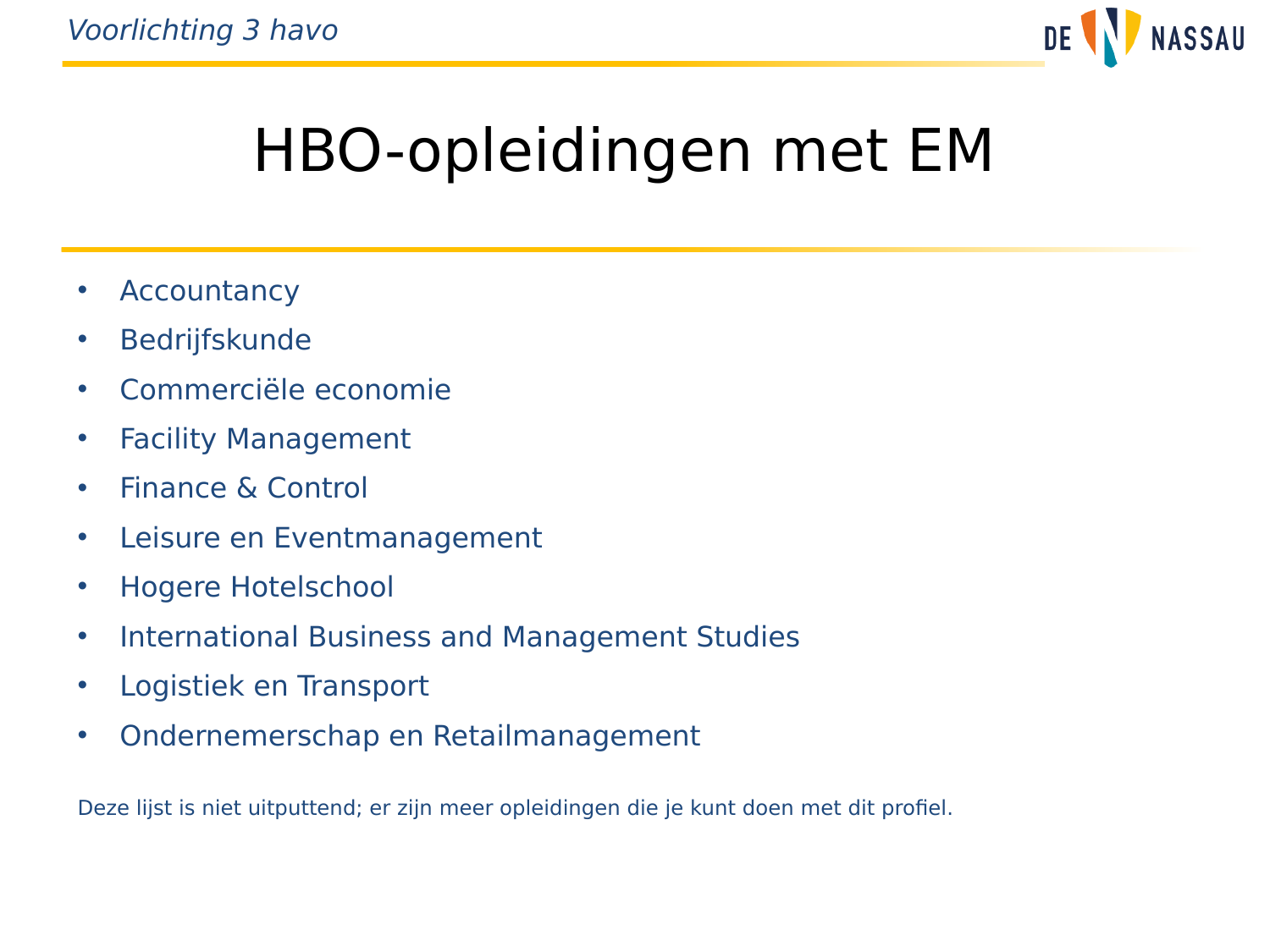

# HBO-opleidingen met EM
Accountancy
Bedrijfskunde
Commerciële economie
Facility Management
Finance & Control
Leisure en Eventmanagement
Hogere Hotelschool
International Business and Management Studies
Logistiek en Transport
Ondernemerschap en Retailmanagement
Deze lijst is niet uitputtend; er zijn meer opleidingen die je kunt doen met dit profiel.